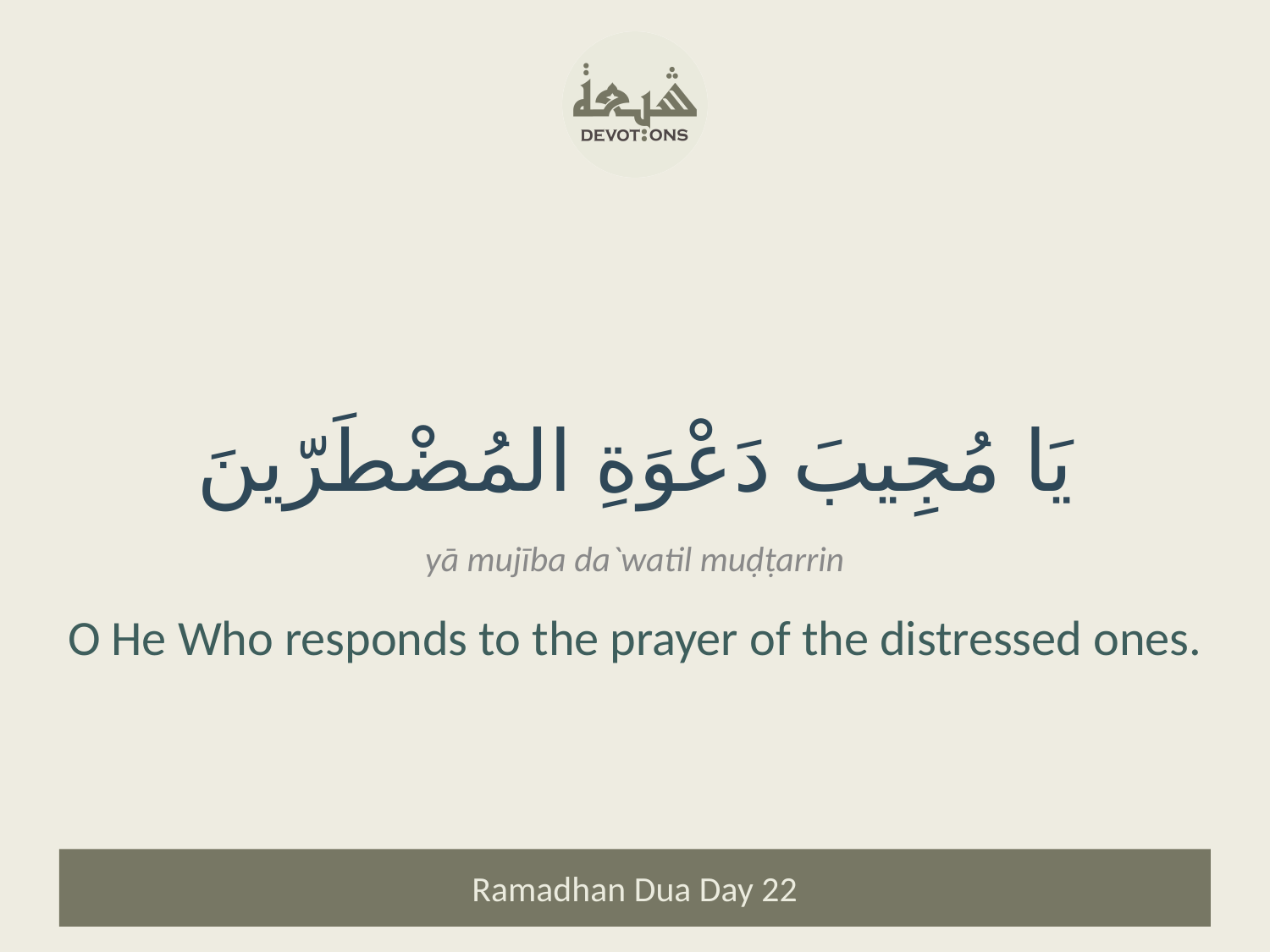

يَا مُجِيبَ دَعْوَةِ المُضْطَرّينَ
yā mujība da`watil muḍṭarrin
O He Who responds to the prayer of the distressed ones.
Ramadhan Dua Day 22